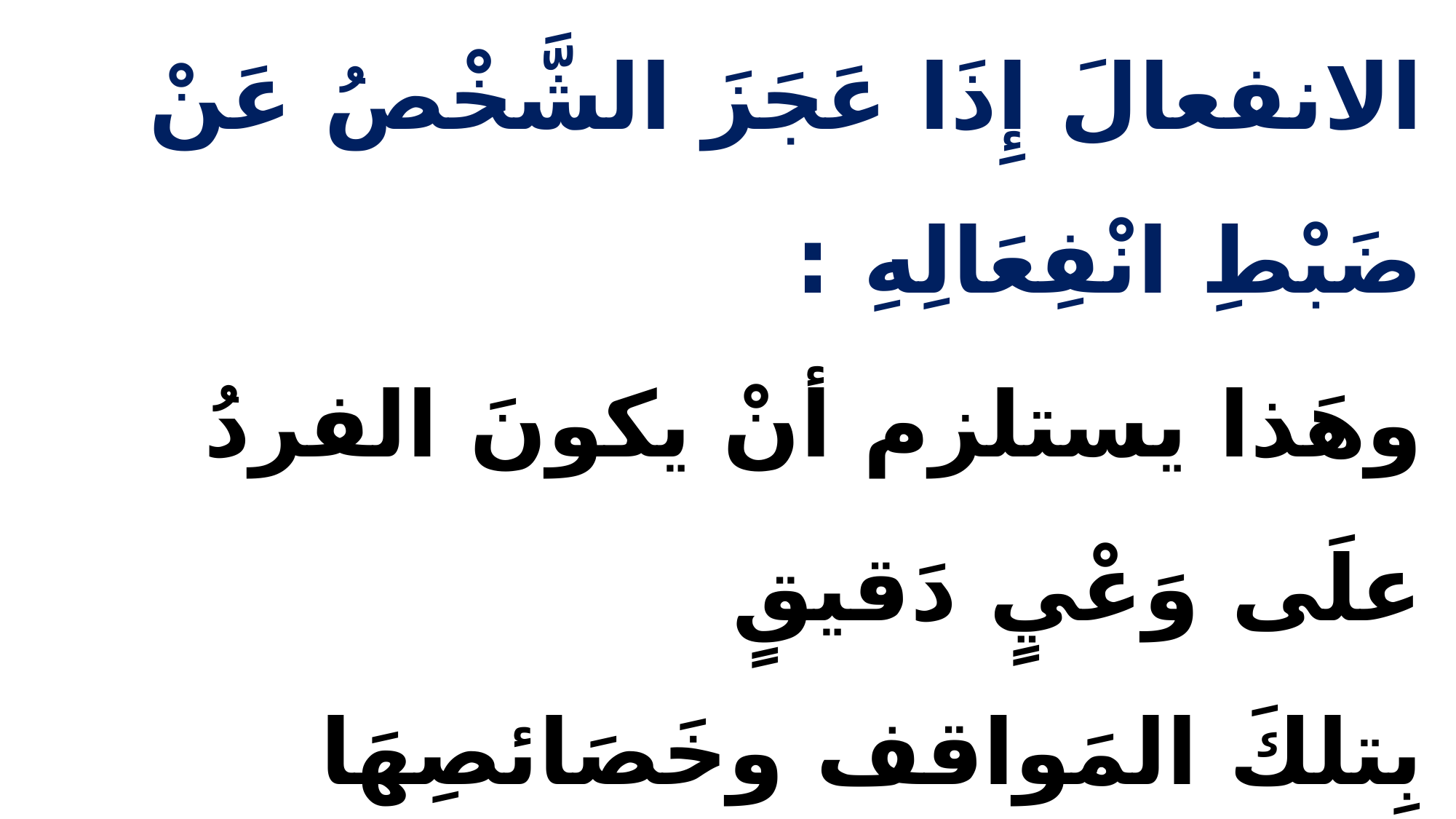

# 4- تَجَنُبُ المَوَاقِفِ الَتي تُثِيرُ الانفعالَ إِذَا عَجَزَ الشَّخْصُ عَنْ ضَبْطِ انْفِعَالِهِ : وهَذا يستلزم أنْ يكونَ الفردُ علَى وَعْيٍ دَقيقٍ بِتلكَ المَواقف وخَصَائصِهَا المُثيرَة وتَجَنُبِهَا.